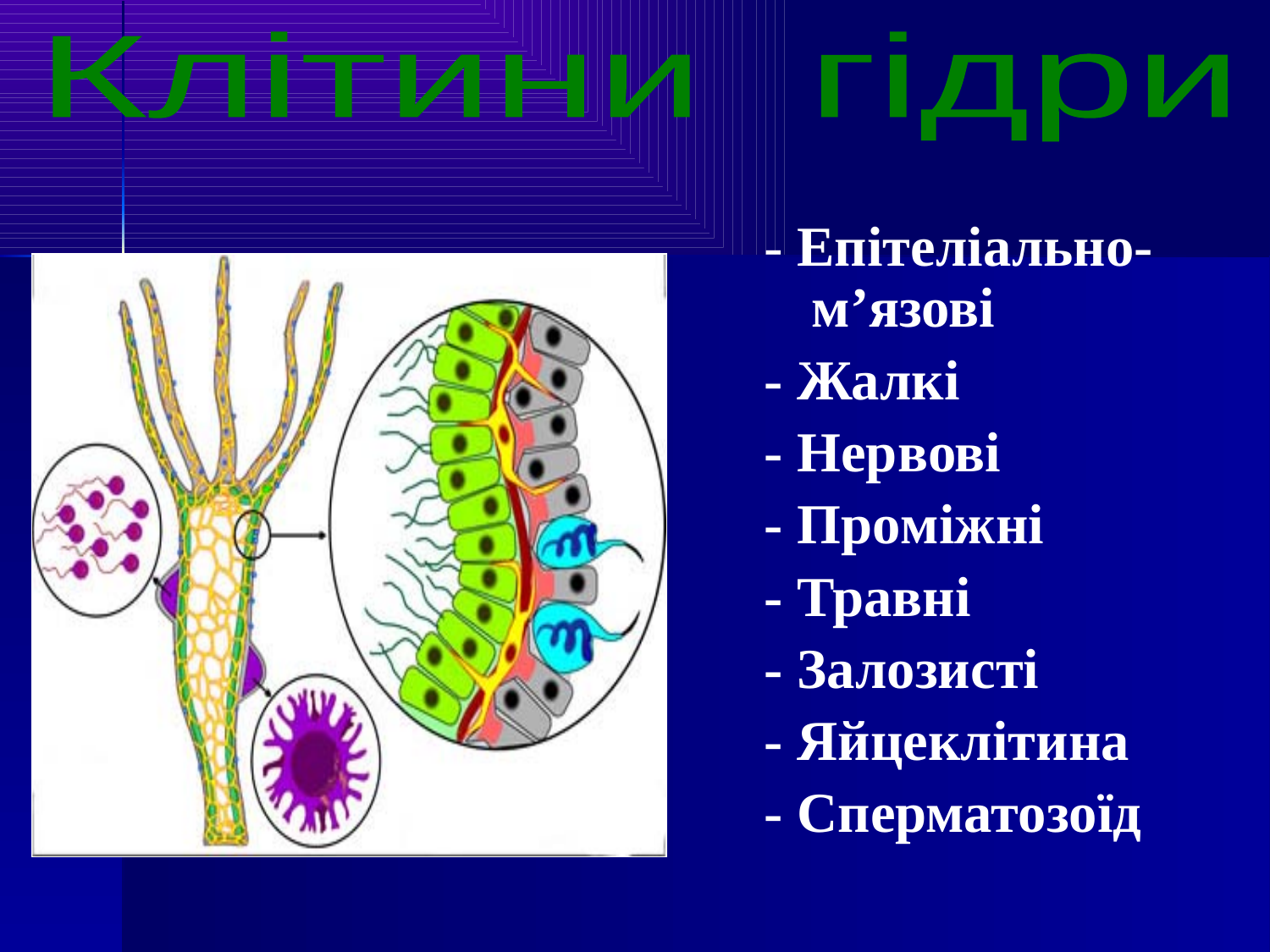

Клітини  гідри
- Епітеліально-м’язові
- Жалкі
- Нервові
- Проміжні
- Травні
- Залозисті
- Яйцеклітина
- Сперматозоїд